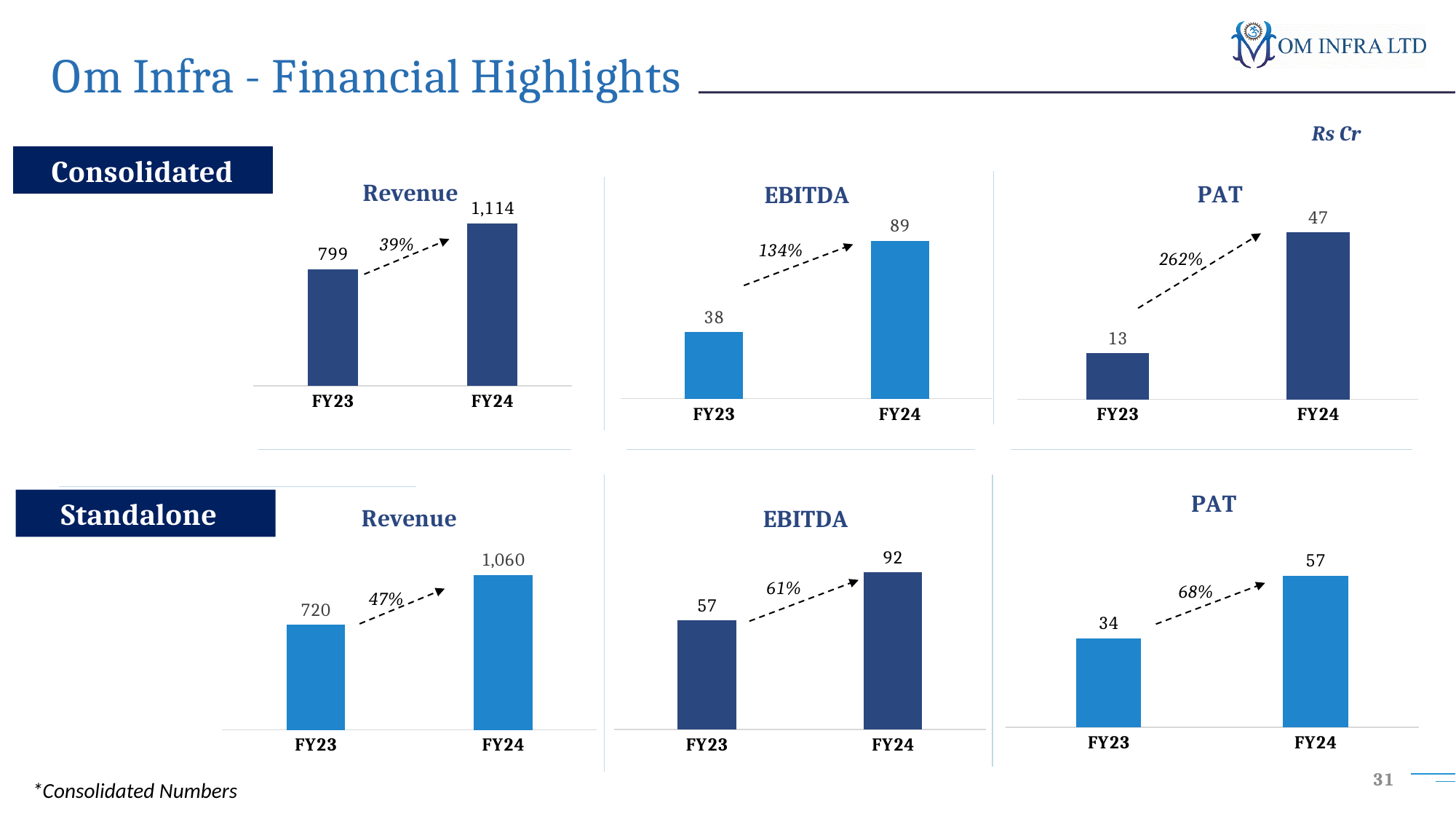

# Om Infra - Financial Highlights

Rs Cr
    Consolidated

### Chart:

| Category | Revenue |
|---|---|
| FY23 | 7992.0 |
| FY24 | 11138.0 |

### Chart: EBITDA

| Category | EBITDA |
|---|---|
| FY23 | 375.0 |
| FY24 | 890.0 |

### Chart: PAT

| Category | PAT |
|---|---|
| FY23 | 130.0 |
| FY24 | 471.0 |

### Chart

| Category |
|---|
39%
134%
 262%

### Chart

| Category |
|---|

### Chart: PAT

| Category | PAT |
|---|---|
| FY23 | 335.0 |
| FY24 | 572.0 |
     Standalone

### Chart: EBITDA

| Category | EBITDA |
|---|---|
| FY23 | 86.0 |
| FY24 | 124.0 |

### Chart:

| Category | Revenue |
|---|---|
| FY23 | 7198.0 |
| FY24 | 10598.0 |

### Chart

| Category |
|---|
61%
68%
47%
31
*Consolidated Numbers